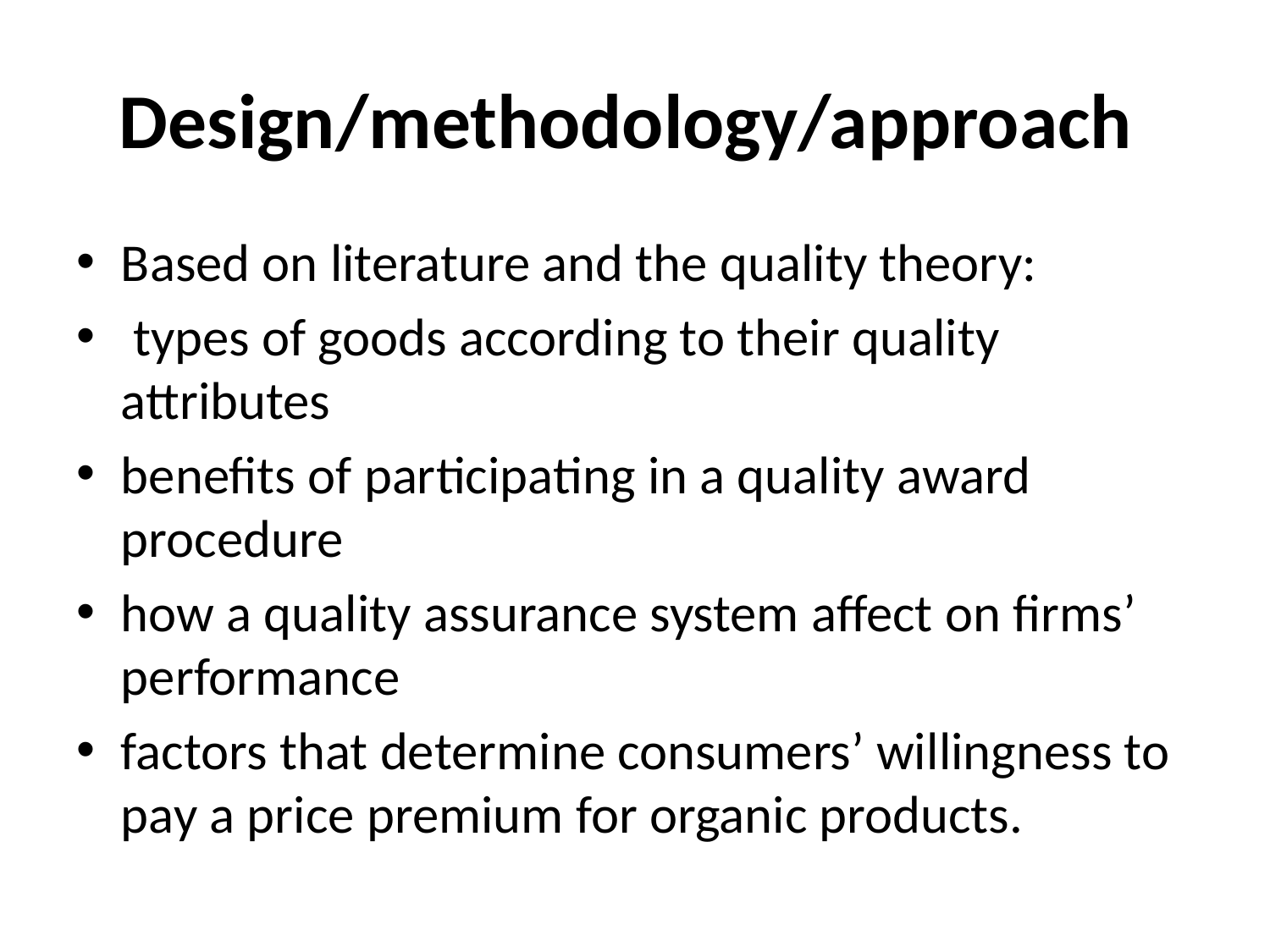

# Design/methodology/approach
Based on literature and the quality theory:
 types of goods according to their quality attributes
benefits of participating in a quality award procedure
how a quality assurance system affect on firms’ performance
factors that determine consumers’ willingness to pay a price premium for organic products.